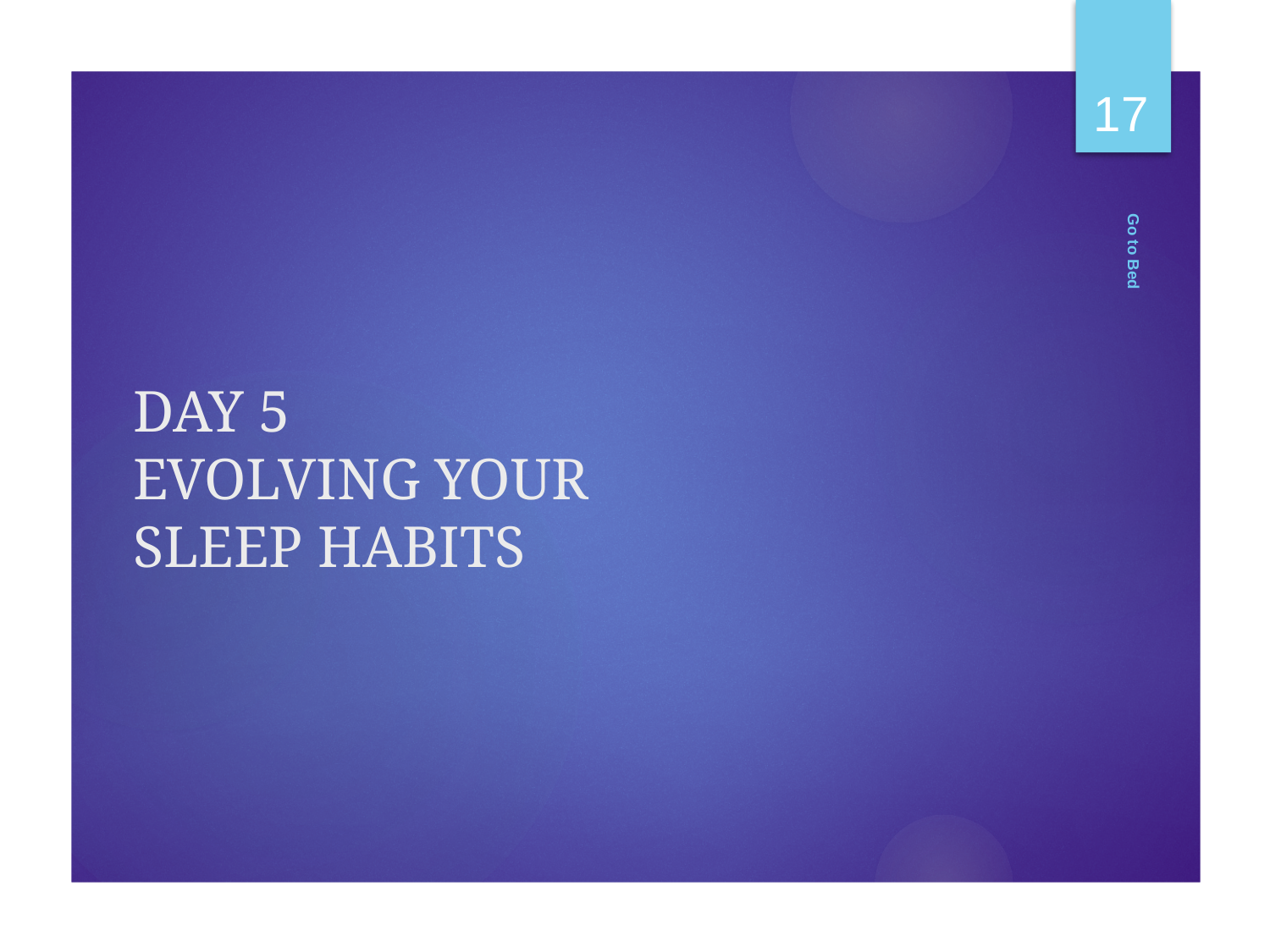

17
# Day 5 Evolving Your Sleep Habits
Go to Bed